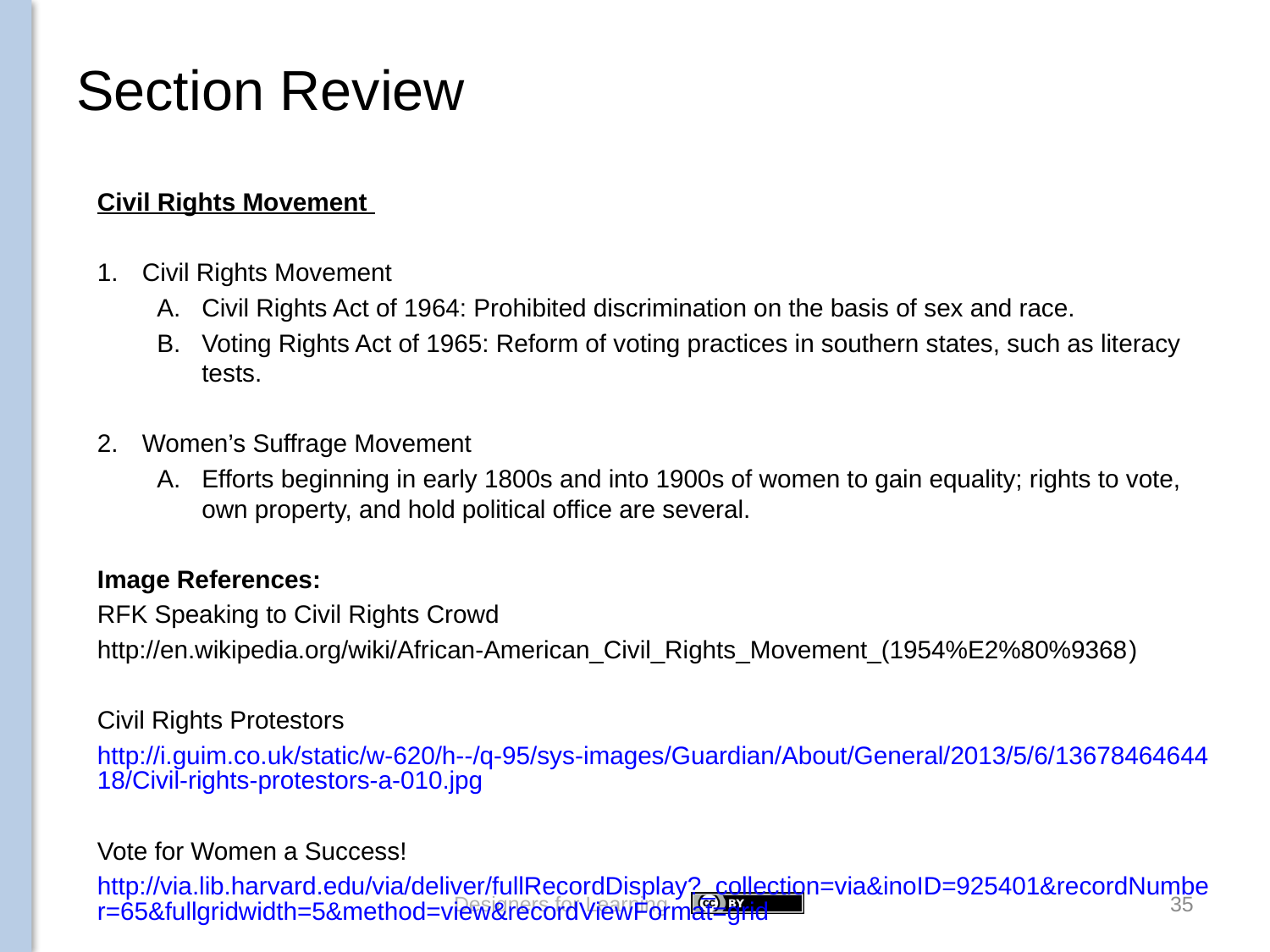

# Section Review
Civil Rights Movement

Civil Rights Movement
Civil Rights Act of 1964: Prohibited discrimination on the basis of sex and race.
Voting Rights Act of 1965: Reform of voting practices in southern states, such as literacy tests.

Women’s Suffrage Movement
Efforts beginning in early 1800s and into 1900s of women to gain equality; rights to vote, own property, and hold political office are several.

Image References:
RFK Speaking to Civil Rights Crowd
http://en.wikipedia.org/wiki/African-American_Civil_Rights_Movement_(1954%E2%80%9368)

Civil Rights Protestors
http://i.guim.co.uk/static/w-620/h--/q-95/sys-images/Guardian/About/General/2013/5/6/1367846464418/Civil-rights-protestors-a-010.jpg

Vote for Women a Success!
http://via.lib.harvard.edu/via/deliver/fullRecordDisplay?_collection=via&inoID=925401&recordNumber=65&fullgridwidth=5&method=view&recordViewFormat=grid

Designers for Learning
35